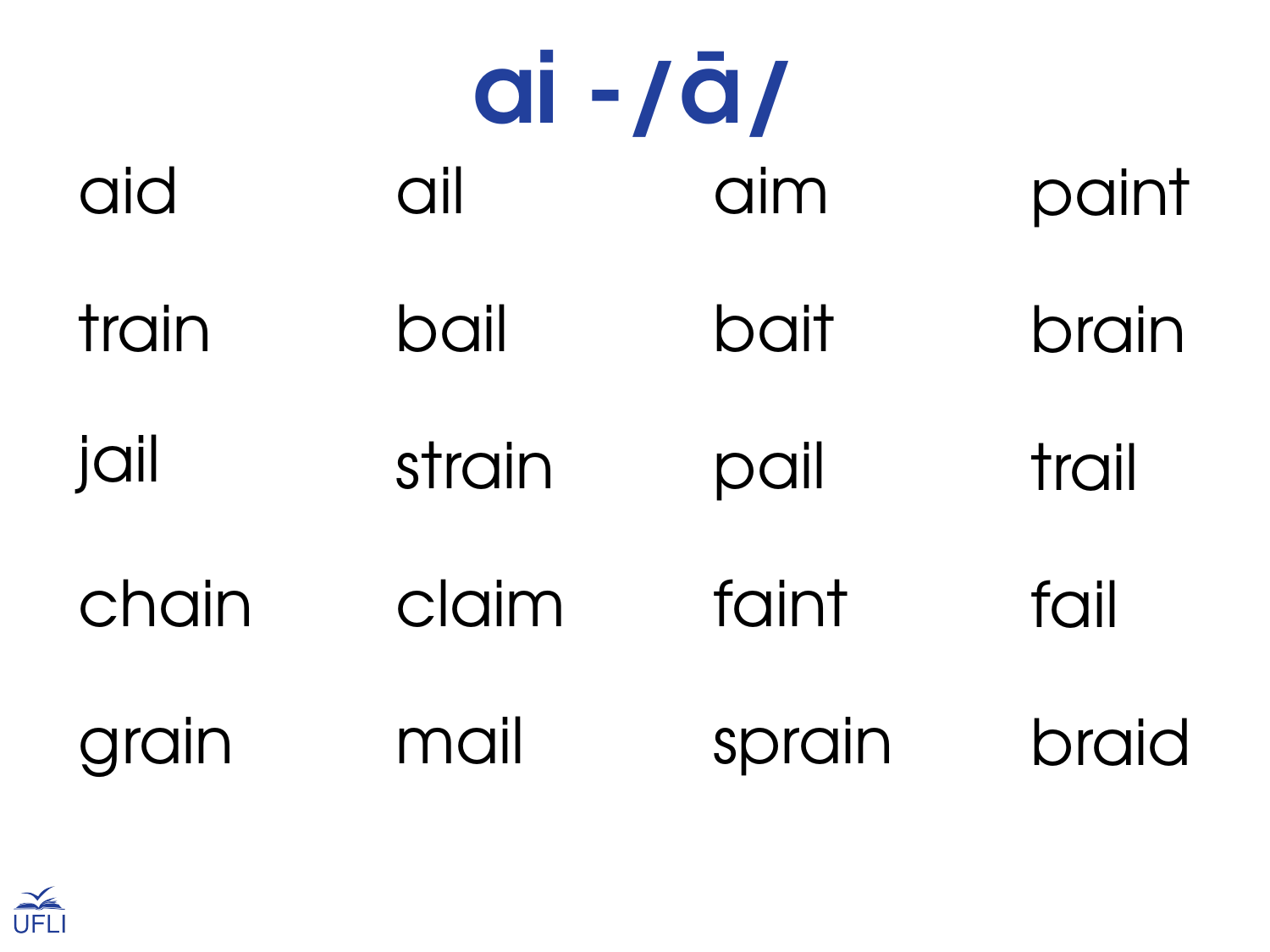

ai -/ā/
aid
ail
aim
paint
train
bail
bait
brain
jail
strain
pail
trail
chain
claim
faint
fail
grain
mail
sprain
braid